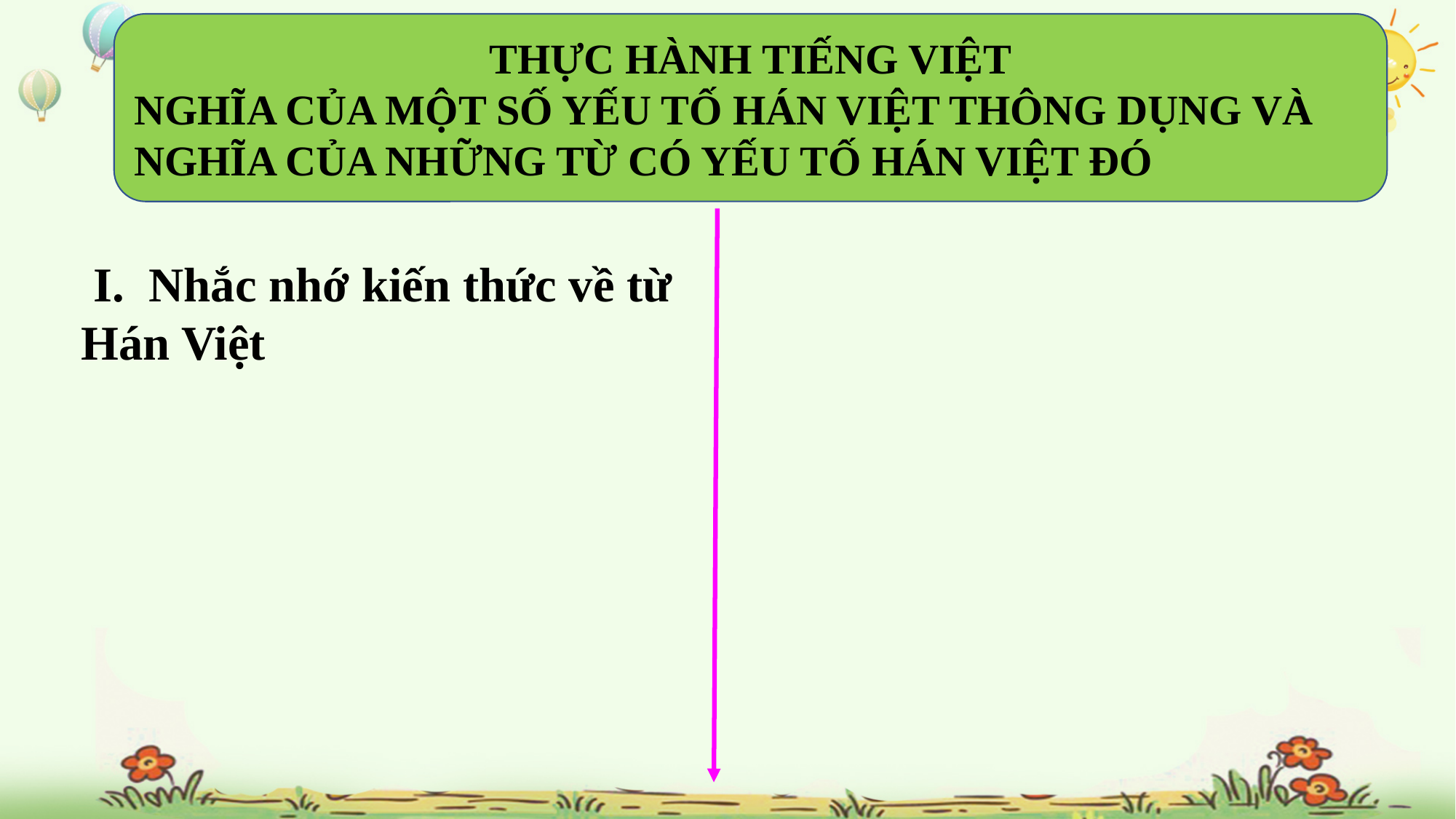

THỰC HÀNH TIẾNG VIỆT
NGHĨA CỦA MỘT SỐ YẾU TỐ HÁN VIỆT THÔNG DỤNG VÀ NGHĨA CỦA NHỮNG TỪ CÓ YẾU TỐ HÁN VIỆT ĐÓ
 I.  Nhắc nhớ kiến thức về từ Hán Việt